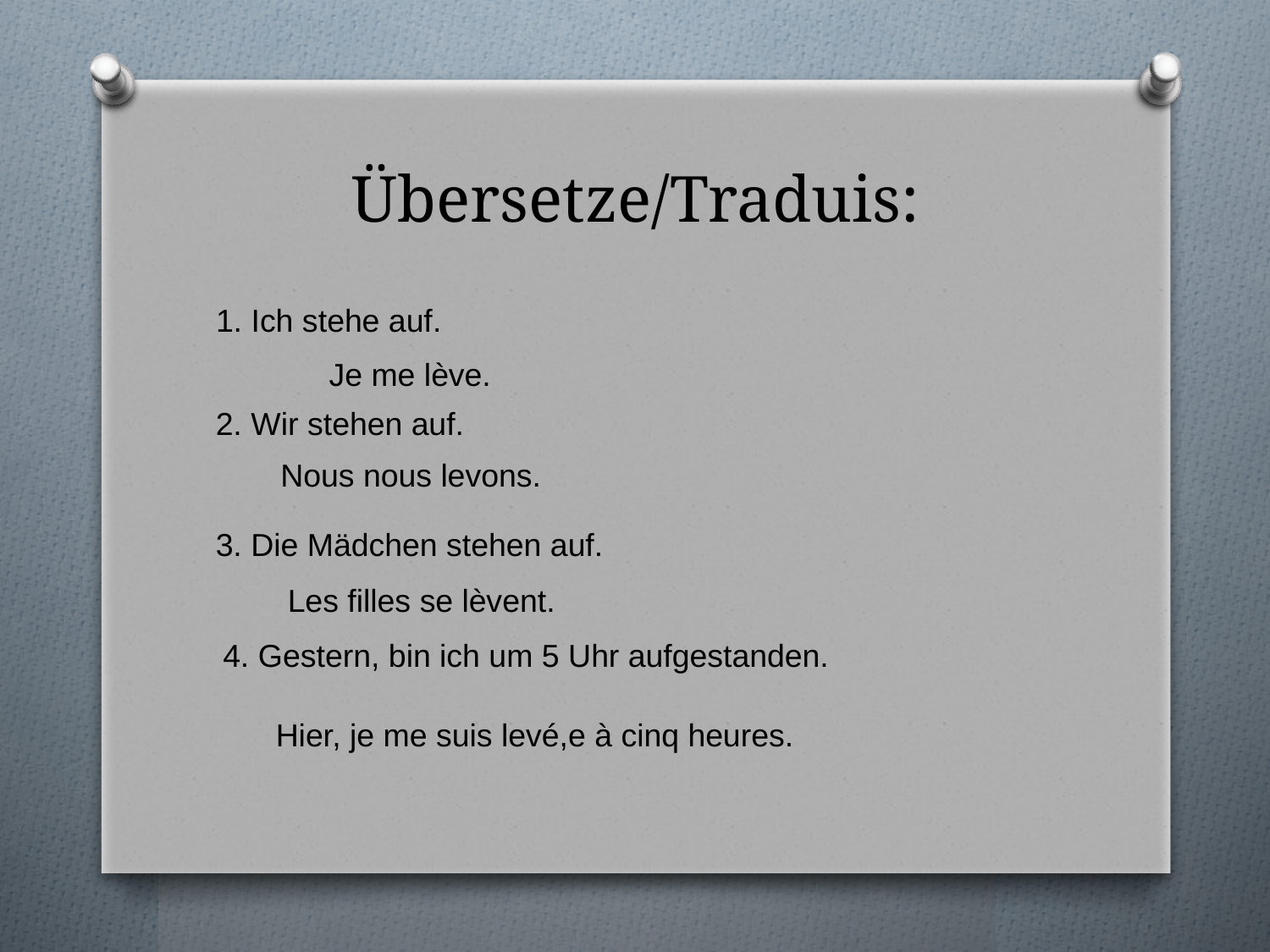

# Übersetze/Traduis:
1. Ich stehe auf.
 Je me lève.
2. Wir stehen auf.
Nous nous levons.
3. Die Mädchen stehen auf.
Les filles se lèvent.
4. Gestern, bin ich um 5 Uhr aufgestanden.
Hier, je me suis levé,e à cinq heures.